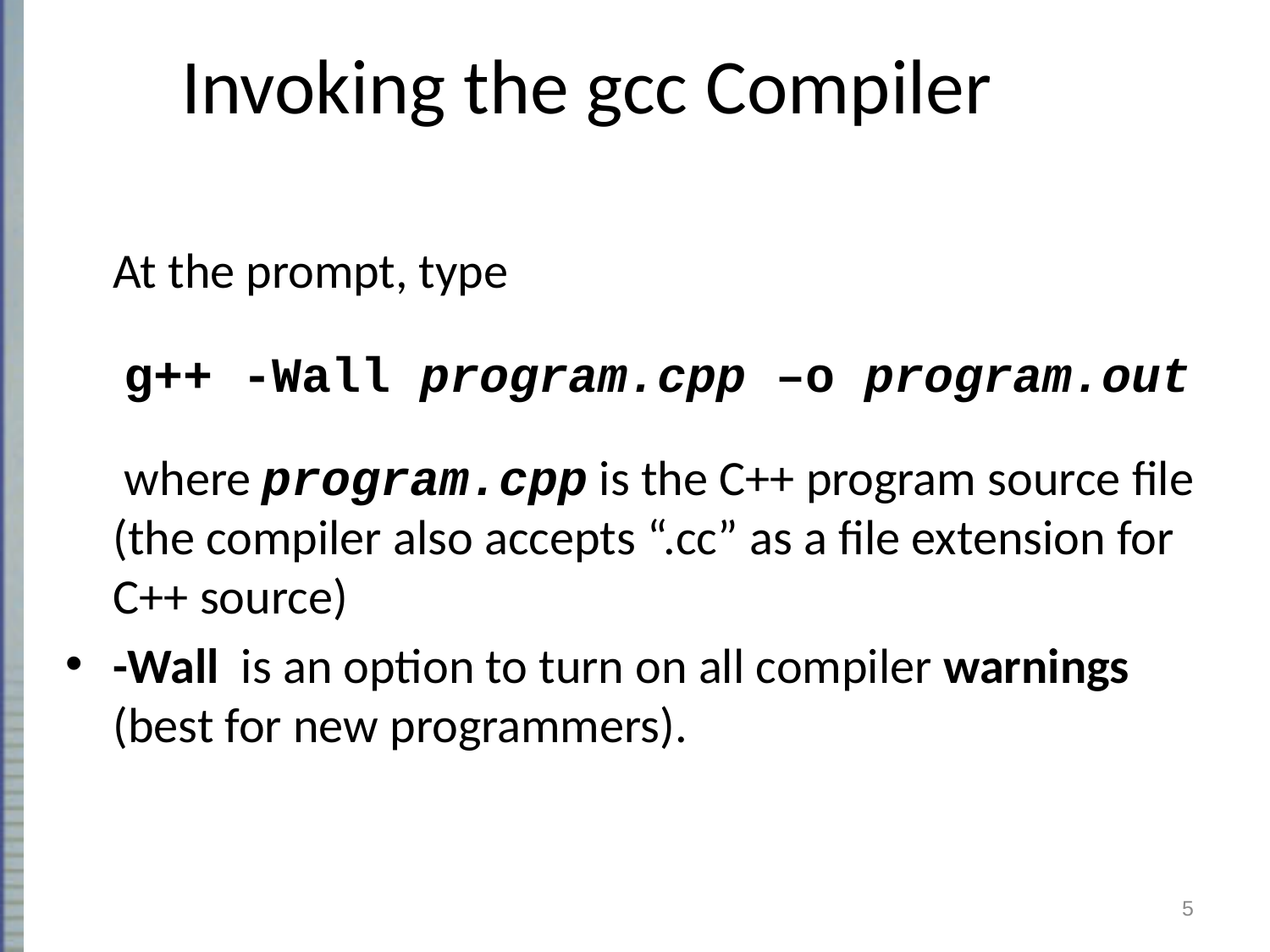

# Invoking the gcc Compiler
At the prompt, type

 g++ -Wall program.cpp –o program.out

 where program.cpp is the C++ program source file (the compiler also accepts “.cc” as a file extension for C++ source)
-Wall  is an option to turn on all compiler warnings (best for new programmers).
5